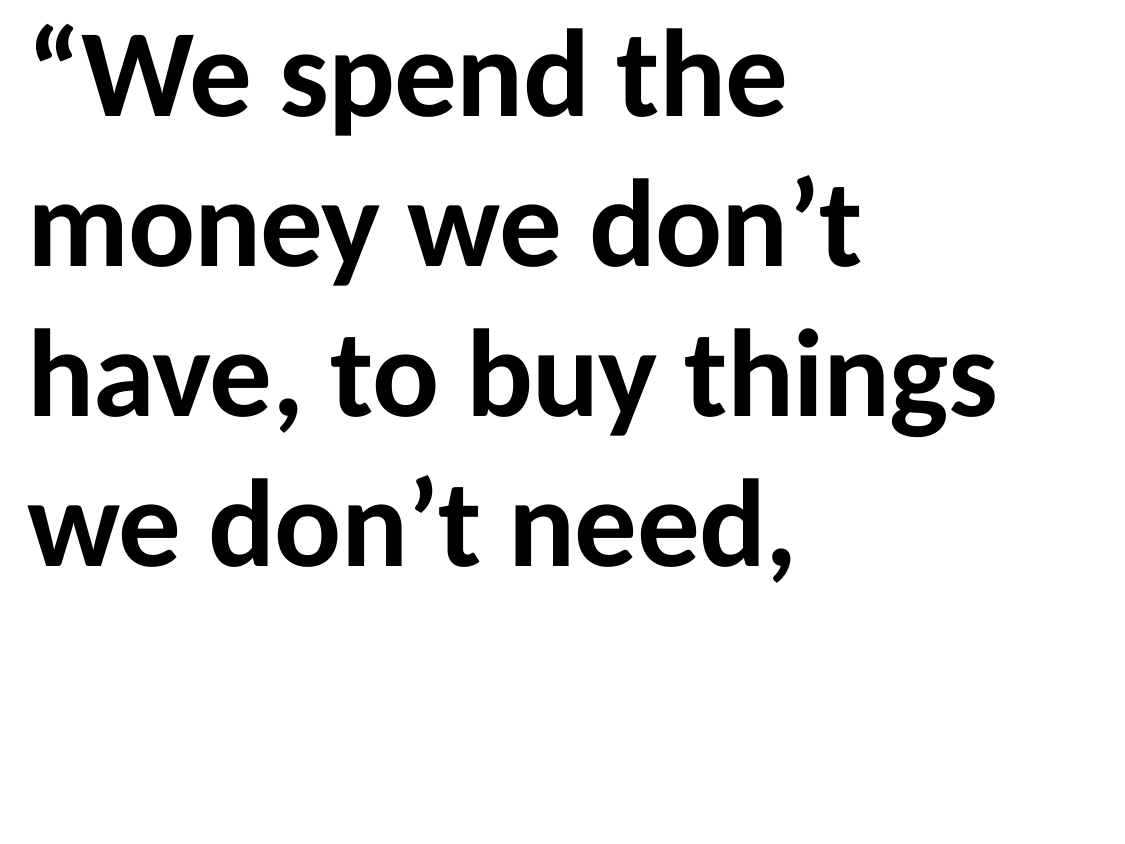

“We spend the money we don’t have, to buy things we don’t need,